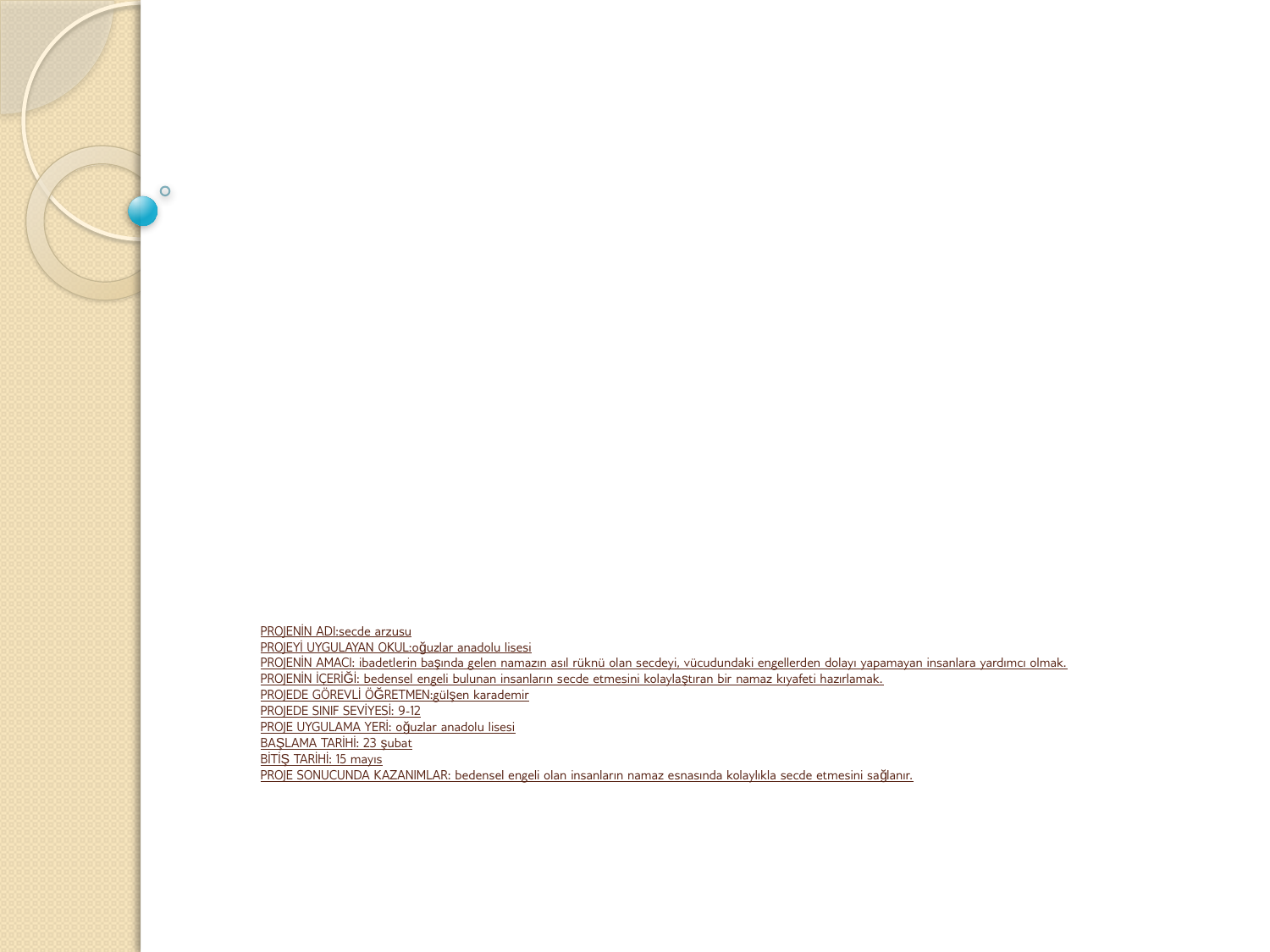

# PROJENİN ADI:secde arzusu PROJEYİ UYGULAYAN OKUL:oğuzlar anadolu lisesi PROJENİN AMACI: ibadetlerin başında gelen namazın asıl rüknü olan secdeyi, vücudundaki engellerden dolayı yapamayan insanlara yardımcı olmak. PROJENİN İÇERİĞİ: bedensel engeli bulunan insanların secde etmesini kolaylaştıran bir namaz kıyafeti hazırlamak. PROJEDE GÖREVLİ ÖĞRETMEN:gülşen karademir PROJEDE SINIF SEVİYESİ: 9-12 PROJE UYGULAMA YERİ: oğuzlar anadolu lisesi BAŞLAMA TARİHİ: 23 şubat BİTİŞ TARİHİ: 15 mayıs PROJE SONUCUNDA KAZANIMLAR: bedensel engeli olan insanların namaz esnasında kolaylıkla secde etmesini sağlanır.